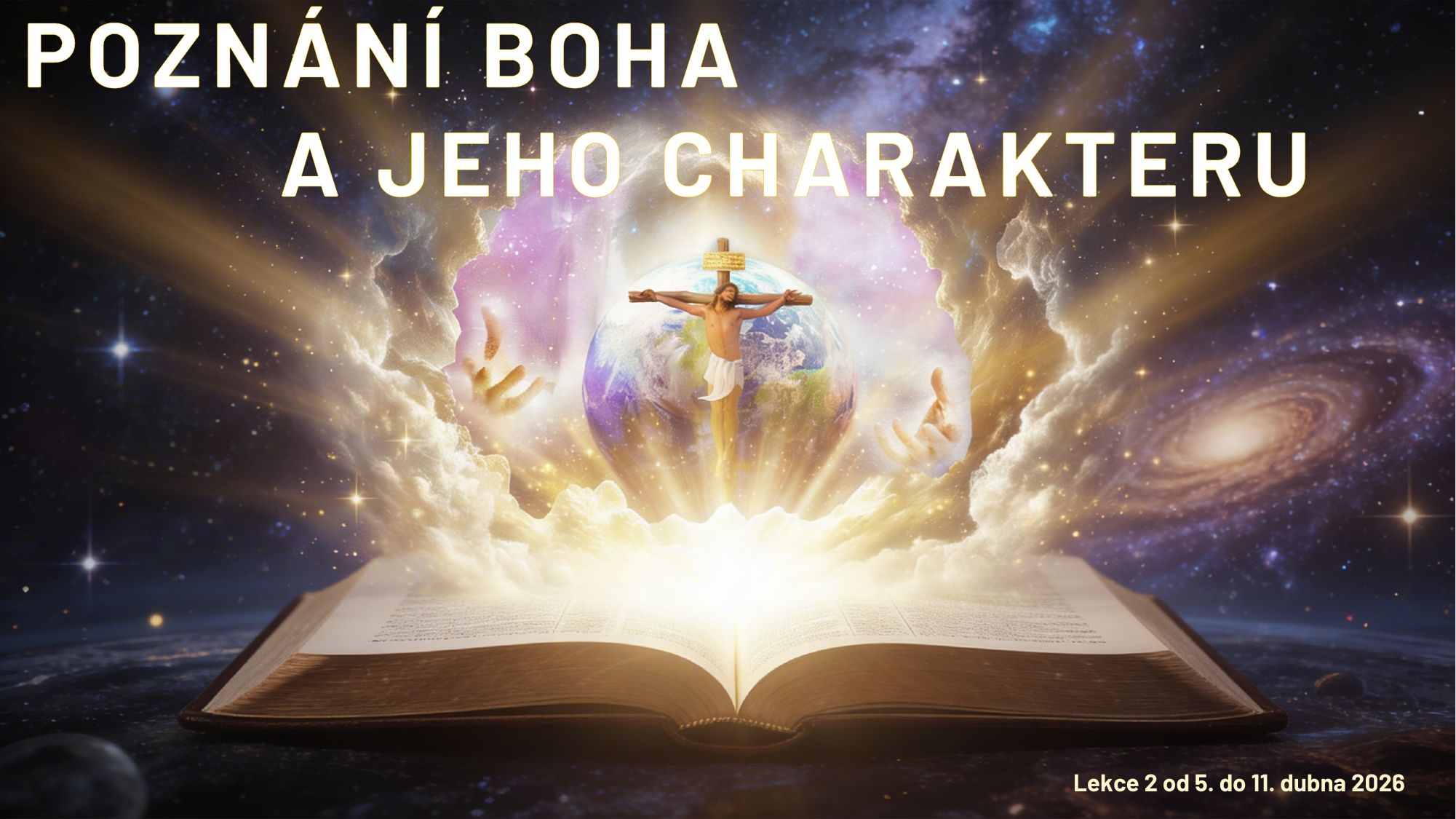

POZNÁNÍ BOHA                               A JEHO CHARAKTERU
Lekce 2 od 5. do 11. dubna 2026